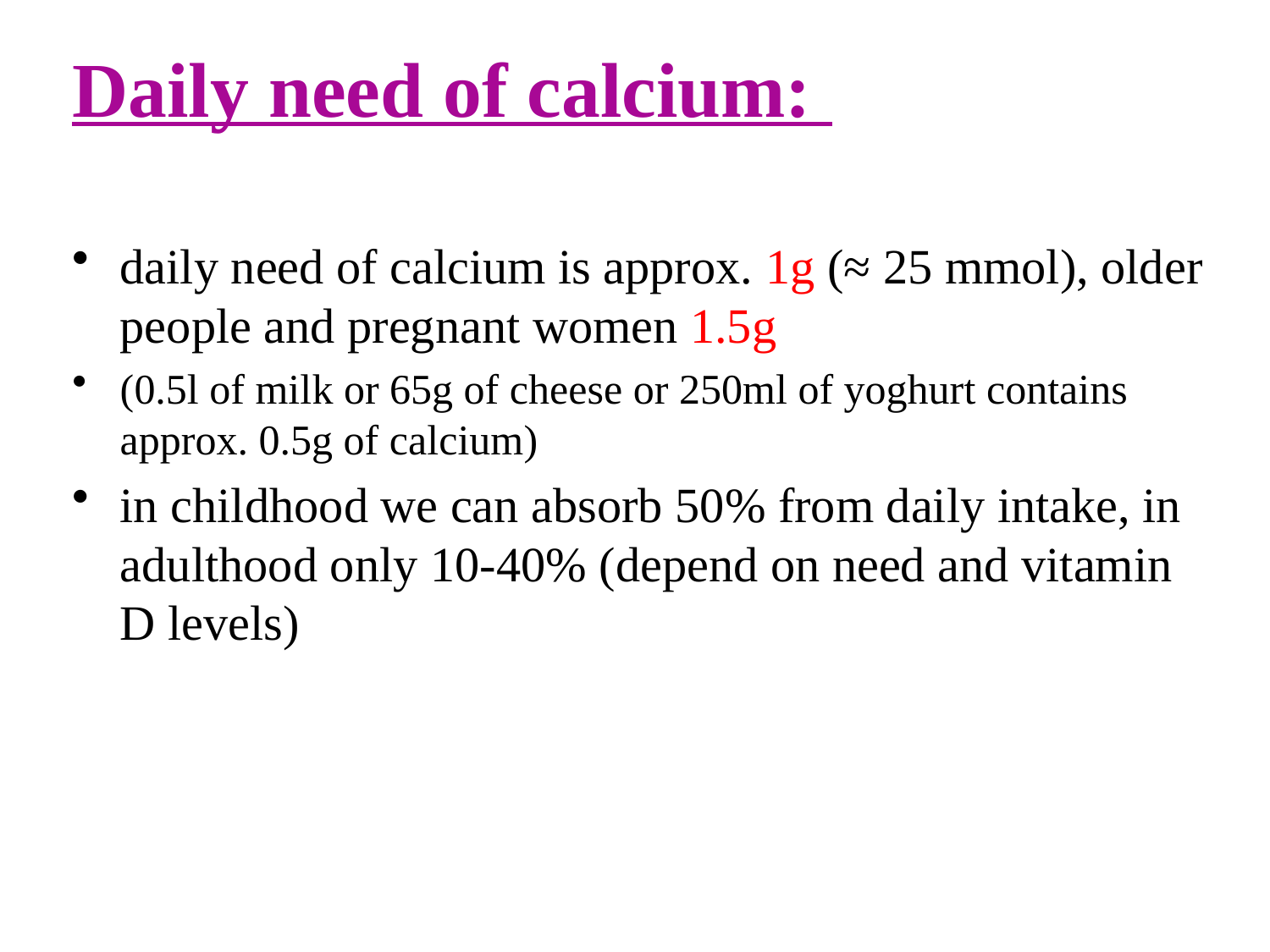

# Daily need of calcium:
daily need of calcium is approx. 1g (≈ 25 mmol), older people and pregnant women 1.5g
(0.5l of milk or 65g of cheese or 250ml of yoghurt contains approx. 0.5g of calcium)
in childhood we can absorb 50% from daily intake, in adulthood only 10-40% (depend on need and vitamin D levels)